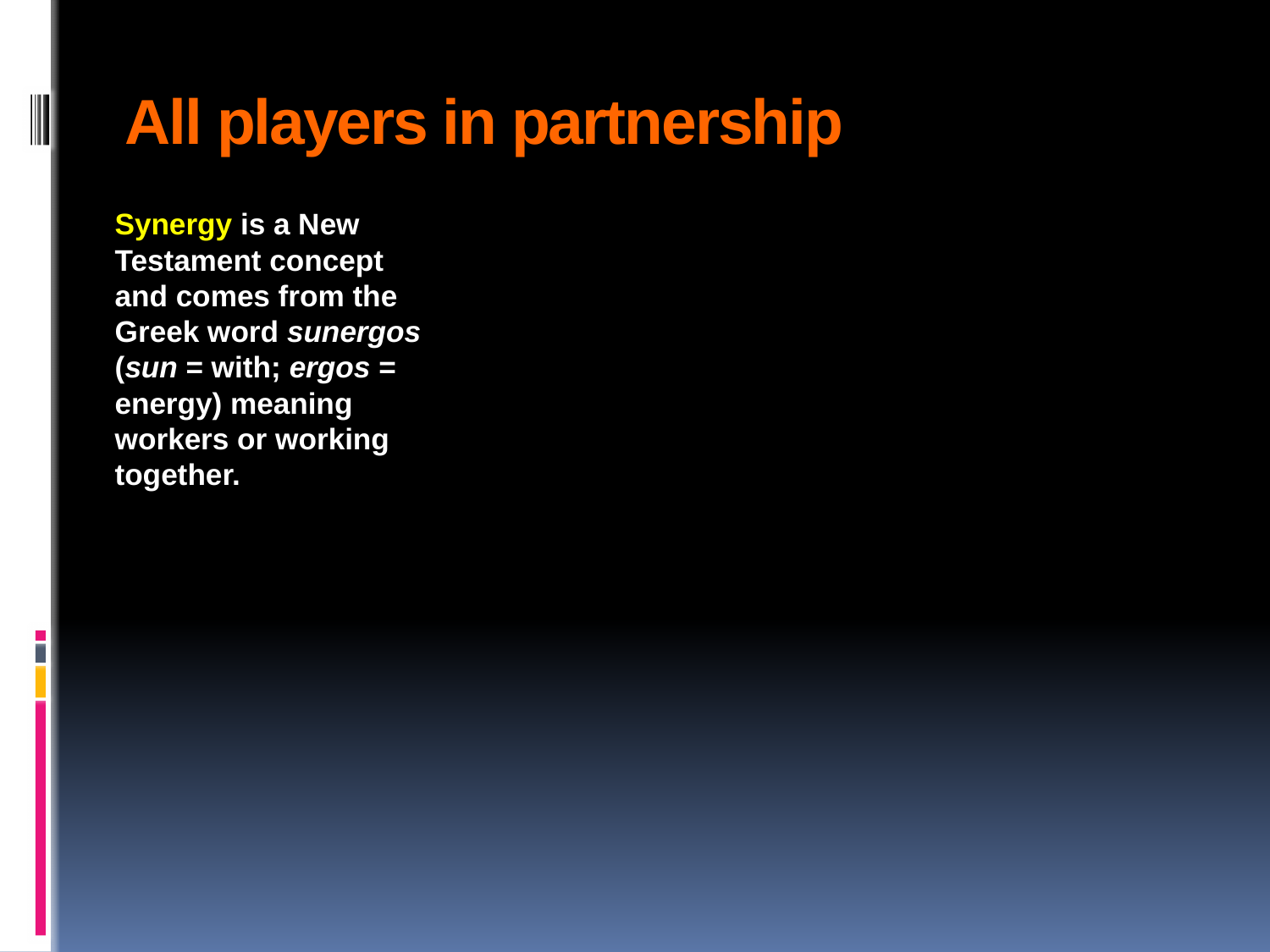

# All players in partnership

Synergy is a New Testament concept and comes from the Greek word sunergos (sun = with; ergos = energy) meaning workers or working together.